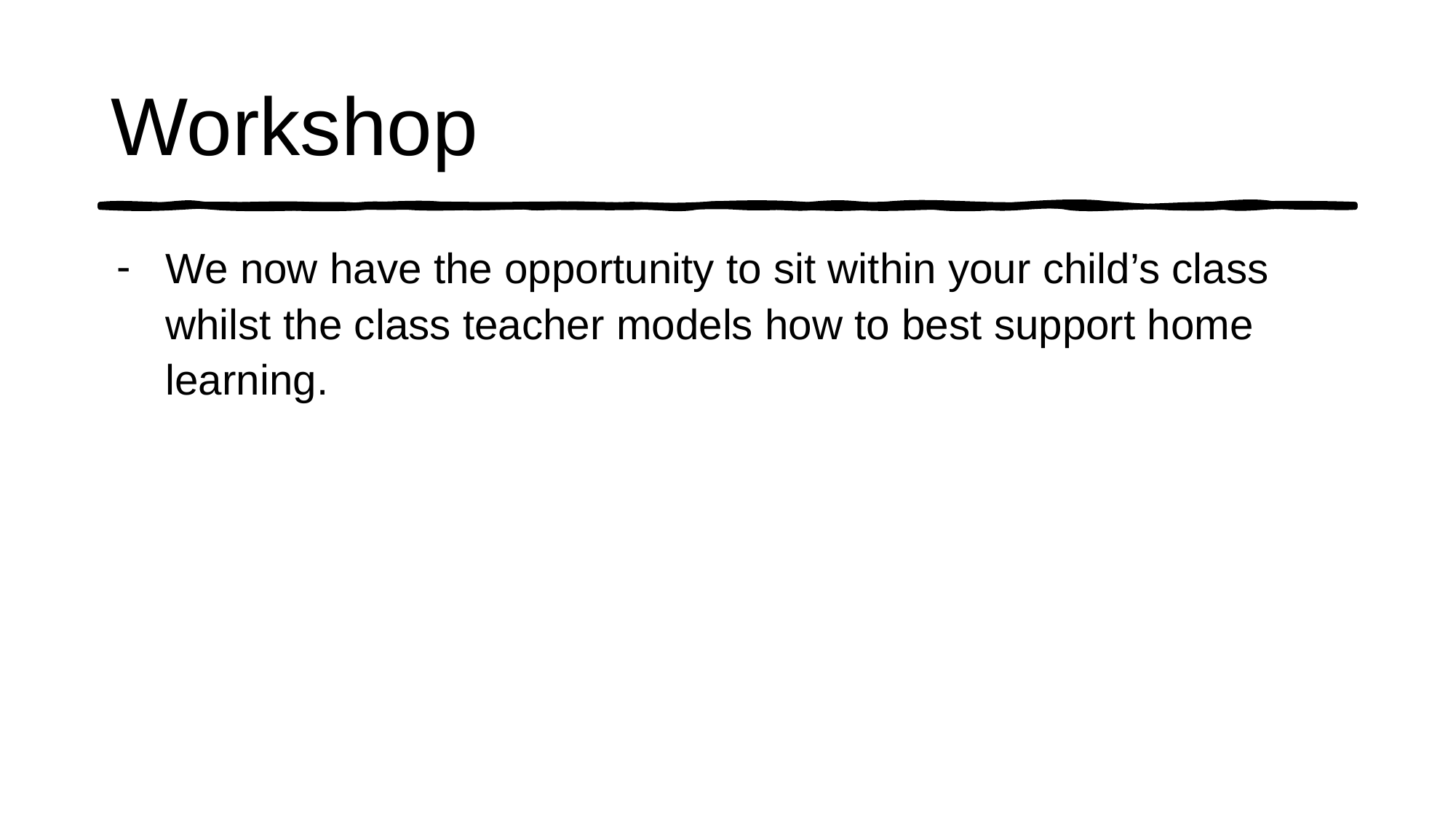

# Workshop
We now have the opportunity to sit within your child’s class whilst the class teacher models how to best support home learning.